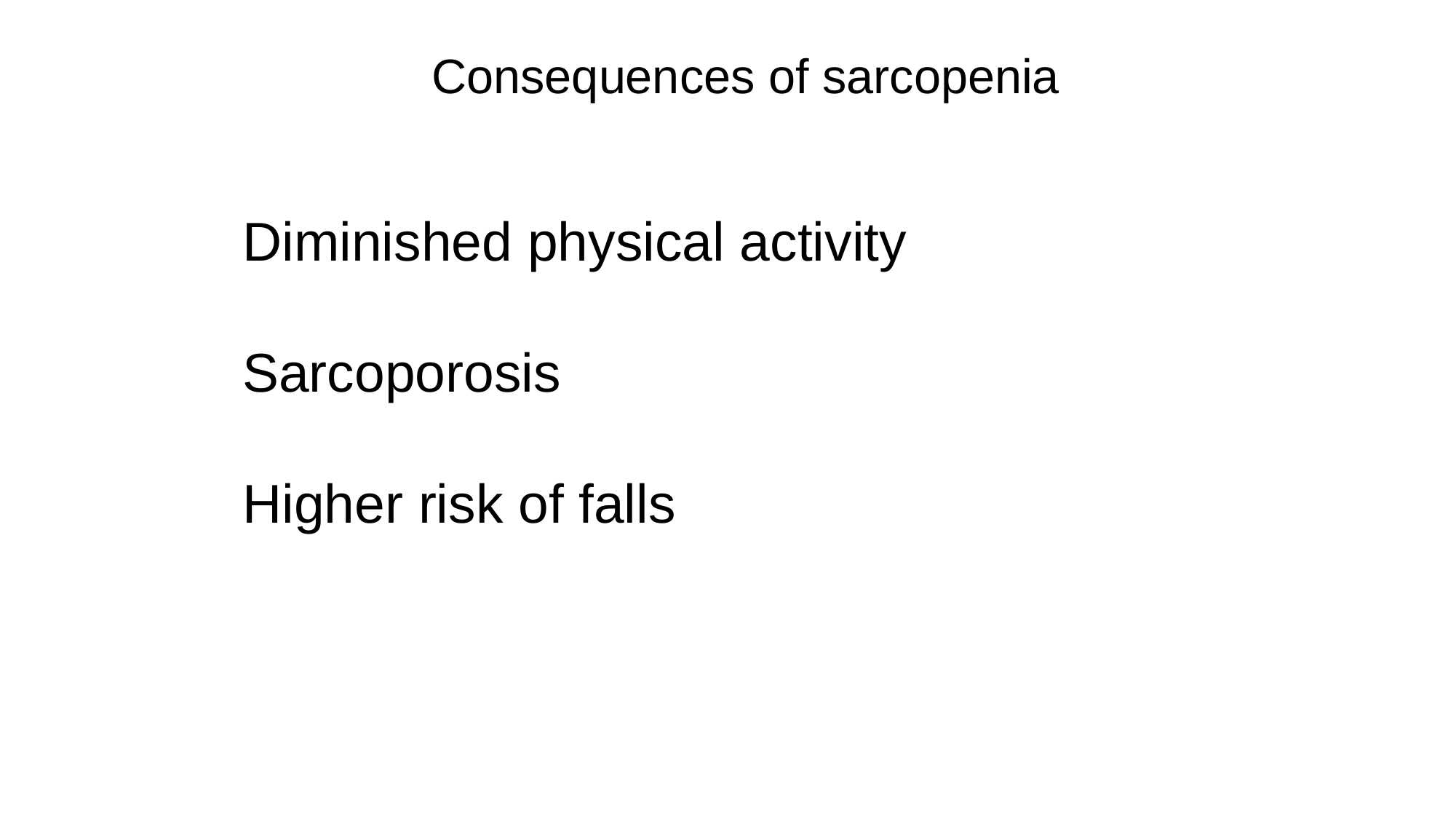

Consequences of sarcopenia
Diminished physical activity

Sarcoporosis

Higher risk of falls